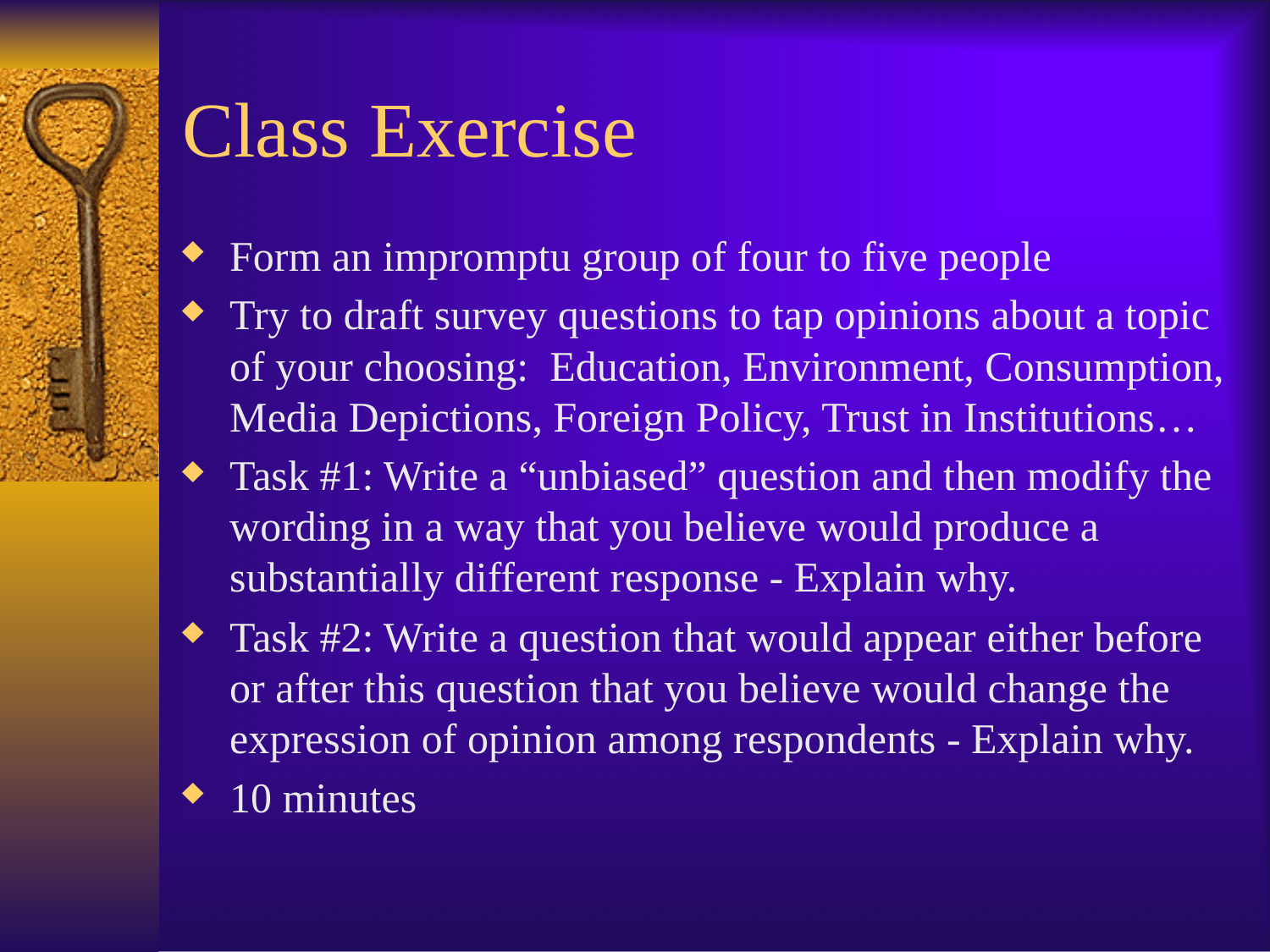

# Class Exercise
Form an impromptu group of four to five people
Try to draft survey questions to tap opinions about a topic of your choosing:  Education, Environment, Consumption, Media Depictions, Foreign Policy, Trust in Institutions…
Task #1: Write a “unbiased” question and then modify the wording in a way that you believe would produce a substantially different response - Explain why.
Task #2: Write a question that would appear either before or after this question that you believe would change the expression of opinion among respondents - Explain why.
10 minutes